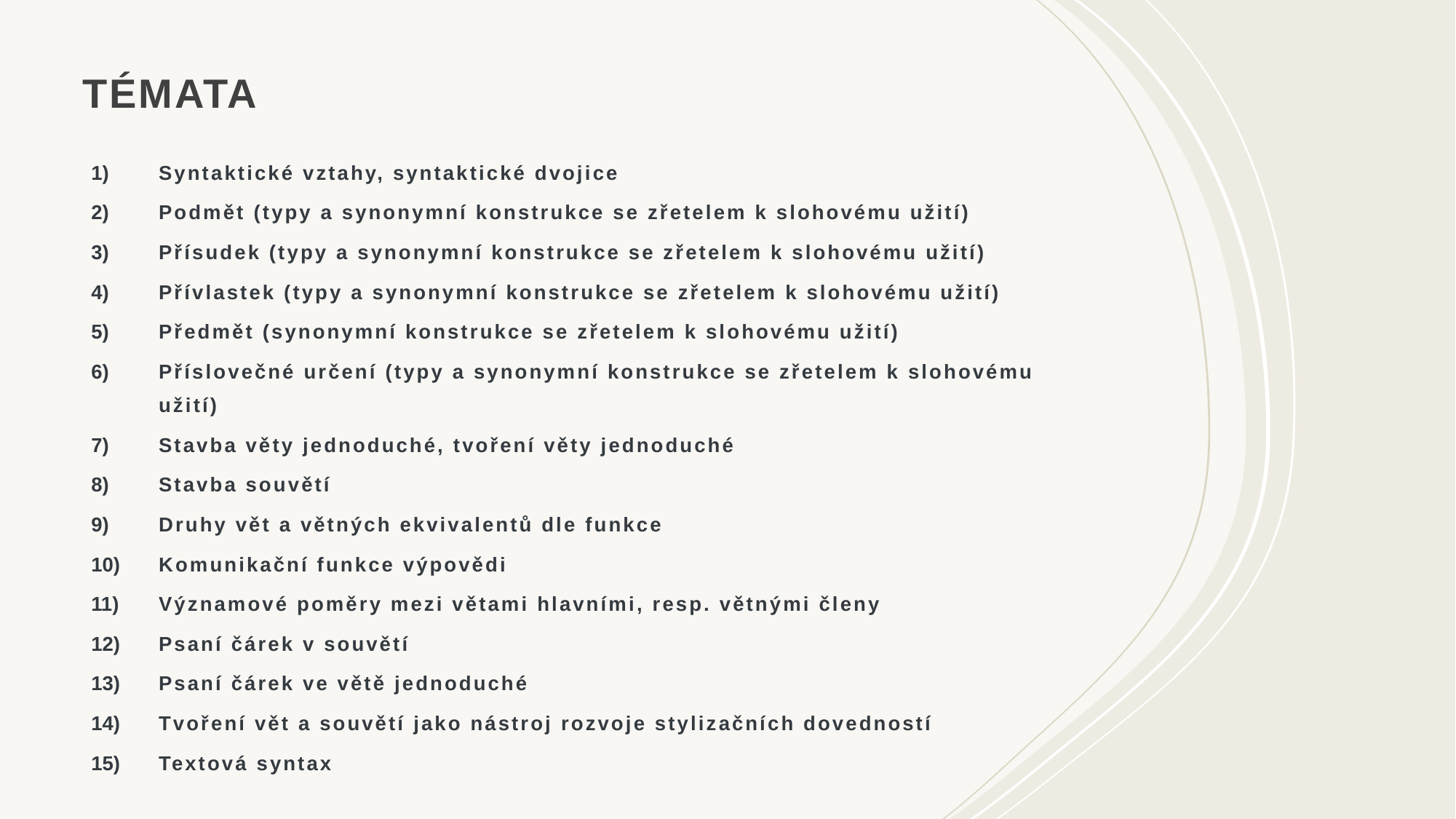

# TÉMATA
Syntaktické vztahy, syntaktické dvojice
Podmět (typy a synonymní konstrukce se zřetelem k slohovému užití)
Přísudek (typy a synonymní konstrukce se zřetelem k slohovému užití)
Přívlastek (typy a synonymní konstrukce se zřetelem k slohovému užití)
Předmět (synonymní konstrukce se zřetelem k slohovému užití)
Příslovečné určení (typy a synonymní konstrukce se zřetelem k slohovému užití)
Stavba věty jednoduché, tvoření věty jednoduché
Stavba souvětí
Druhy vět a větných ekvivalentů dle funkce
Komunikační funkce výpovědi
Významové poměry mezi větami hlavními, resp. větnými členy
Psaní čárek v souvětí
Psaní čárek ve větě jednoduché
Tvoření vět a souvětí jako nástroj rozvoje stylizačních dovedností
Textová syntax